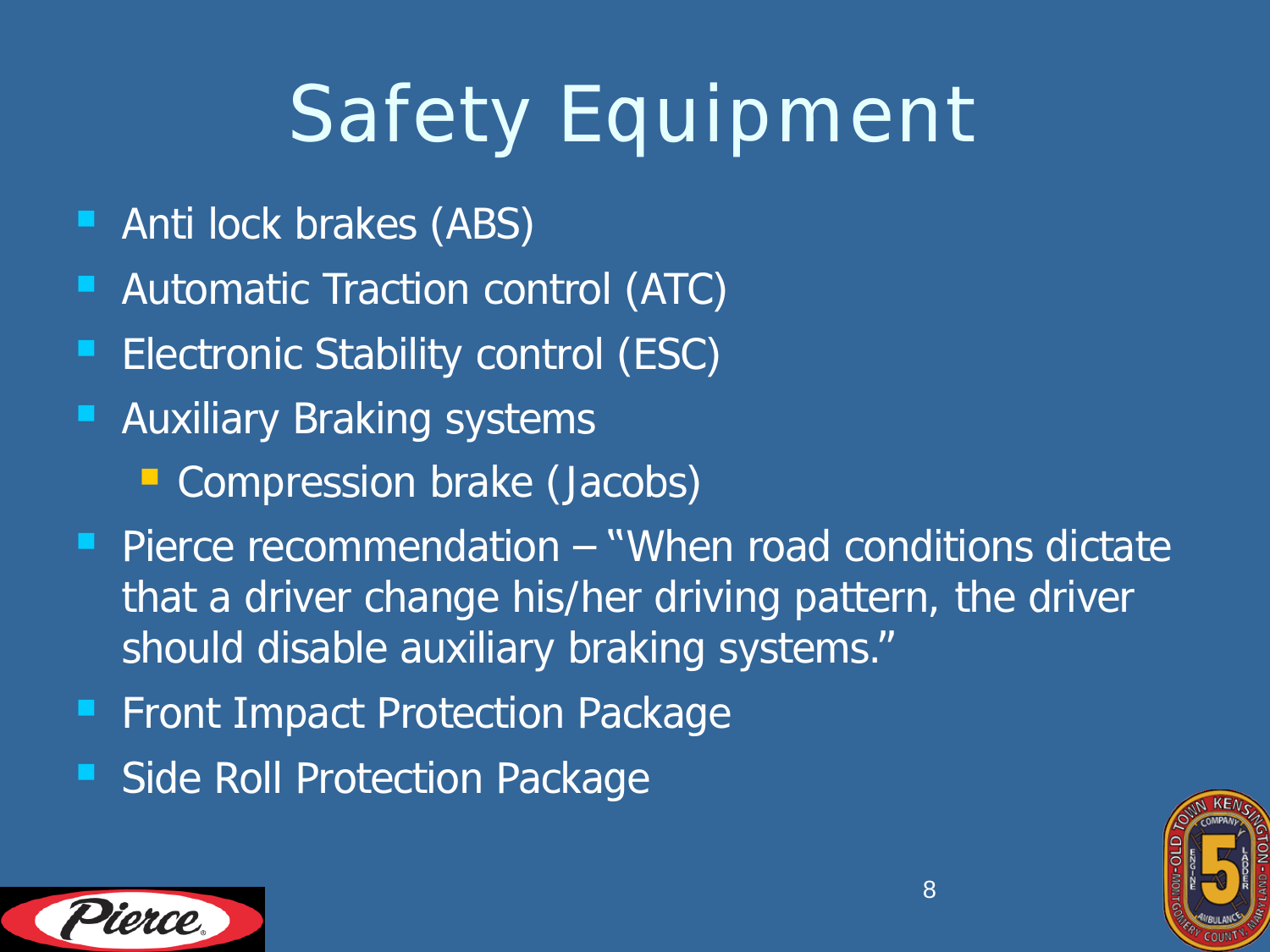

Safety Equipment
Anti lock brakes (ABS)
Automatic Traction control (ATC)
Electronic Stability control (ESC)
Auxiliary Braking systems
Compression brake (Jacobs)
Pierce recommendation – “When road conditions dictate that a driver change his/her driving pattern, the driver should disable auxiliary braking systems.”
Front Impact Protection Package
Side Roll Protection Package
8